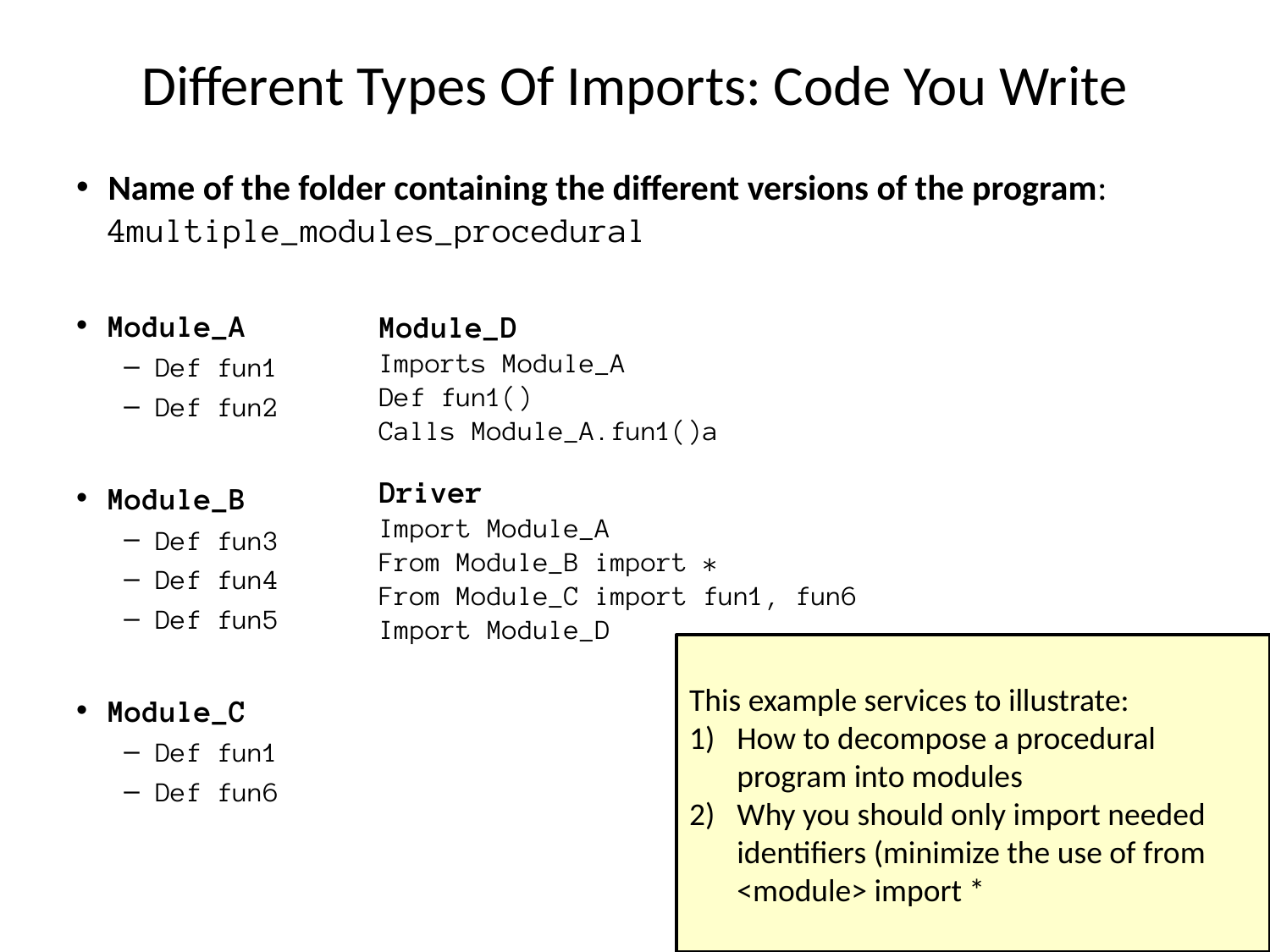

# Different Types Of Imports: Code You Write
Name of the folder containing the different versions of the program: 4multiple_modules_procedural

Module_A
Def fun1
Def fun2

Module_B
Def fun3
Def fun4
Def fun5

Module_C
Def fun1
Def fun6

Module_D
Imports Module_A
Def fun1()
Calls Module_A.fun1()a
Driver
Import Module_A
From Module_B import *
From Module_C import fun1, fun6
Import Module_D
This example services to illustrate:
How to decompose a procedural program into modules
Why you should only import needed identifiers (minimize the use of from <module> import *